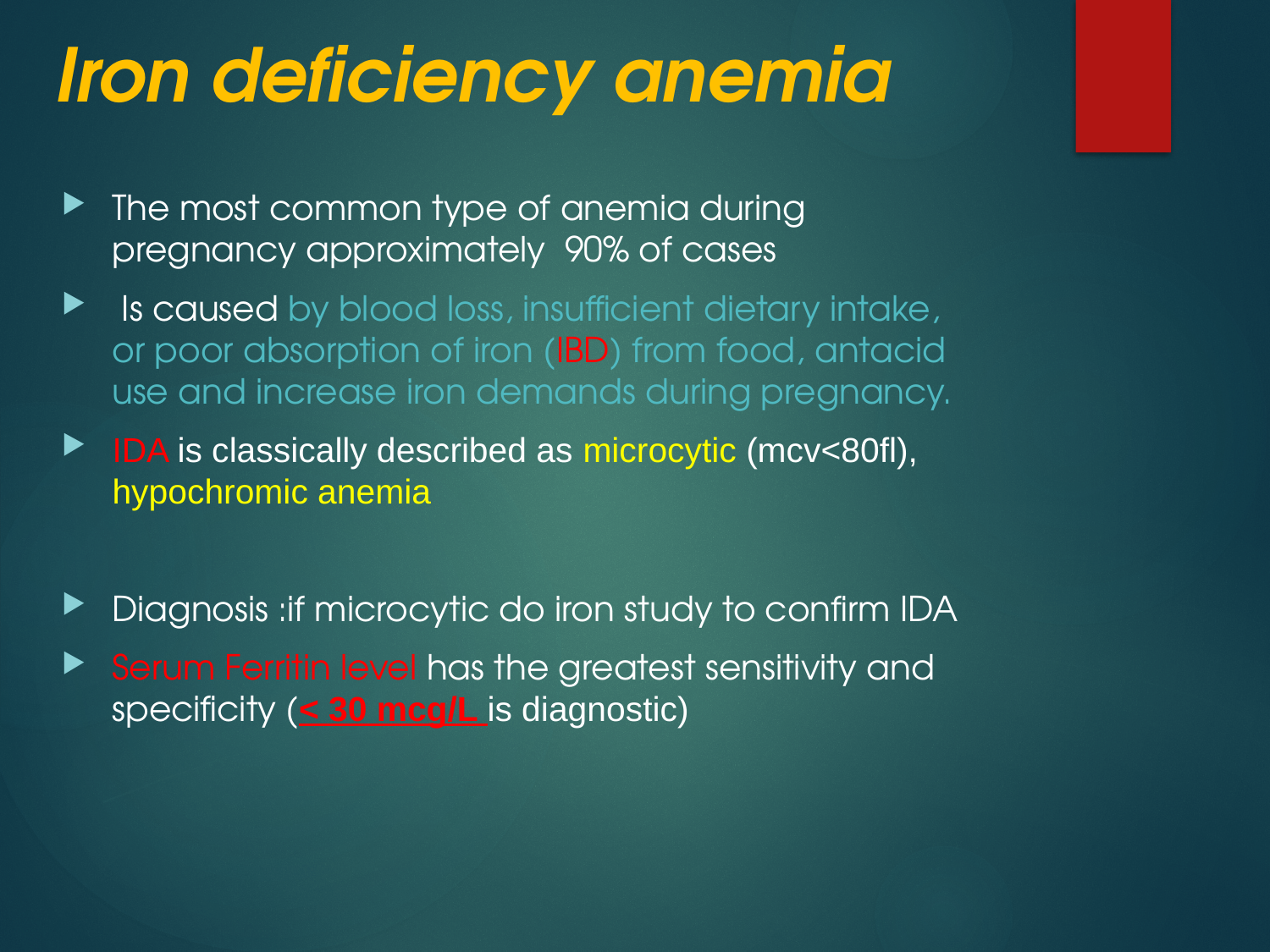

# Iron deficiency anemia
The most common type of anemia during pregnancy approximately  90% of cases
 Is caused by blood loss, insufficient dietary intake, or poor absorption of iron (IBD) from food, antacid use and increase iron demands during pregnancy.
IDA is classically described as microcytic (mcv<80fl), hypochromic anemia

Diagnosis :if microcytic do iron study to confirm IDA
Serum Ferritin level has the greatest sensitivity and specificity (< 30 mcg/L is diagnostic)